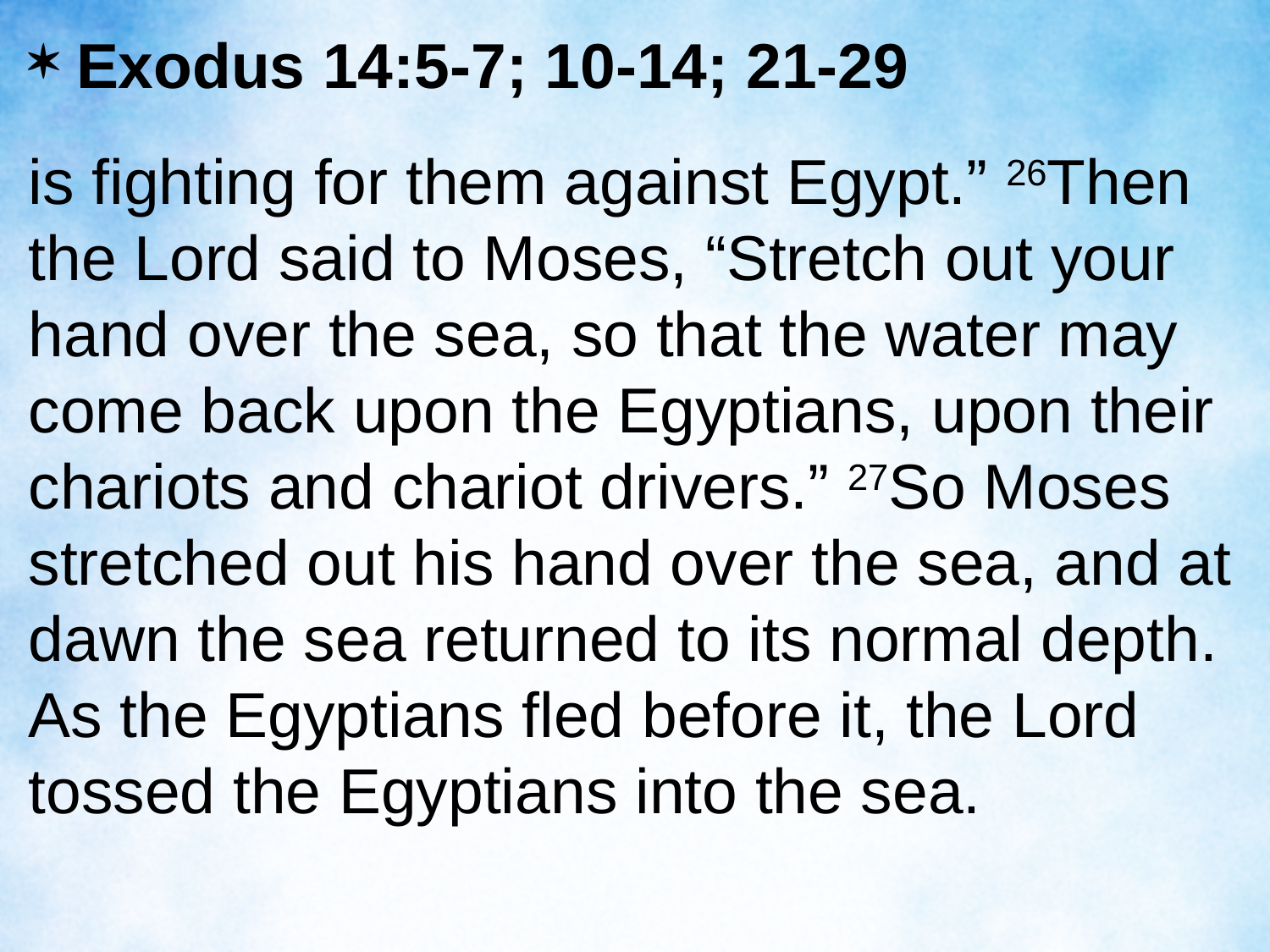

Exodus 14:5-7; 10-14; 21-29
is fighting for them against Egypt.” 26Then the Lord said to Moses, “Stretch out your hand over the sea, so that the water may come back upon the Egyptians, upon their chariots and chariot drivers.” 27So Moses stretched out his hand over the sea, and at dawn the sea returned to its normal depth. As the Egyptians fled before it, the Lord tossed the Egyptians into the sea.